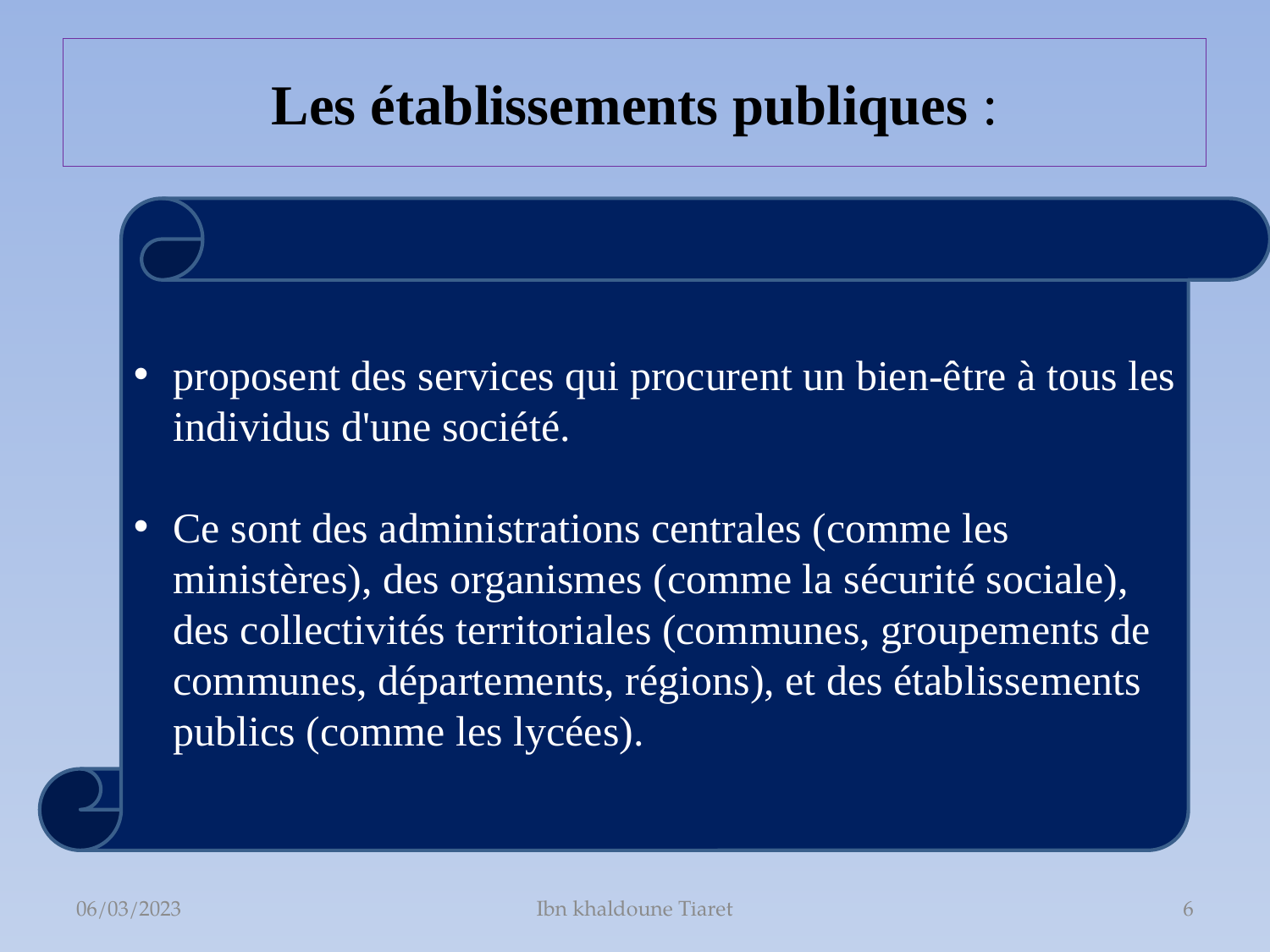

Les établissements publiques :

proposent des services qui procurent un bien-être à tous les individus d'une société.

Ce sont des administrations centrales (comme les ministères), des organismes (comme la sécurité sociale), des collectivités territoriales (communes, groupements de communes, départements, régions), et des établissements publics (comme les lycées).

06/03/2023
Ibn khaldoune Tiaret
6